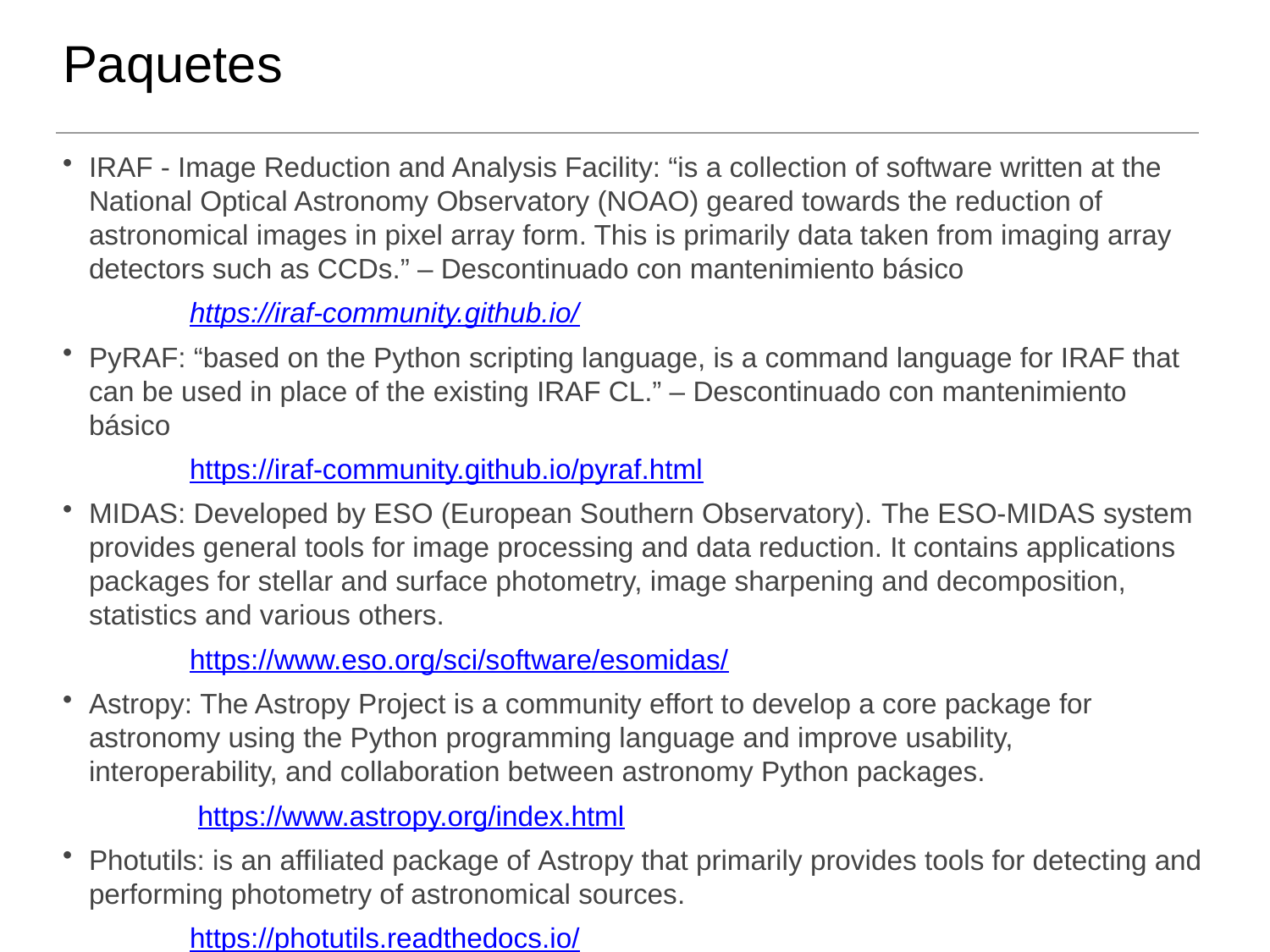

# Paquetes
IRAF - Image Reduction and Analysis Facility: “is a collection of software written at the National Optical Astronomy Observatory (NOAO) geared towards the reduction of astronomical images in pixel array form. This is primarily data taken from imaging array detectors such as CCDs.” – Descontinuado con mantenimiento básico
	https://iraf-community.github.io/
PyRAF: “based on the Python scripting language, is a command language for IRAF that can be used in place of the existing IRAF CL.” – Descontinuado con mantenimiento básico
	https://iraf-community.github.io/pyraf.html
MIDAS: Developed by ESO (European Southern Observatory). The ESO-MIDAS system provides general tools for image processing and data reduction. It contains applications packages for stellar and surface photometry, image sharpening and decomposition, statistics and various others.
	https://www.eso.org/sci/software/esomidas/
Astropy: The Astropy Project is a community effort to develop a core package for astronomy using the Python programming language and improve usability, interoperability, and collaboration between astronomy Python packages.
	 https://www.astropy.org/index.html
Photutils: is an affiliated package of Astropy that primarily provides tools for detecting and performing photometry of astronomical sources.
	https://photutils.readthedocs.io/